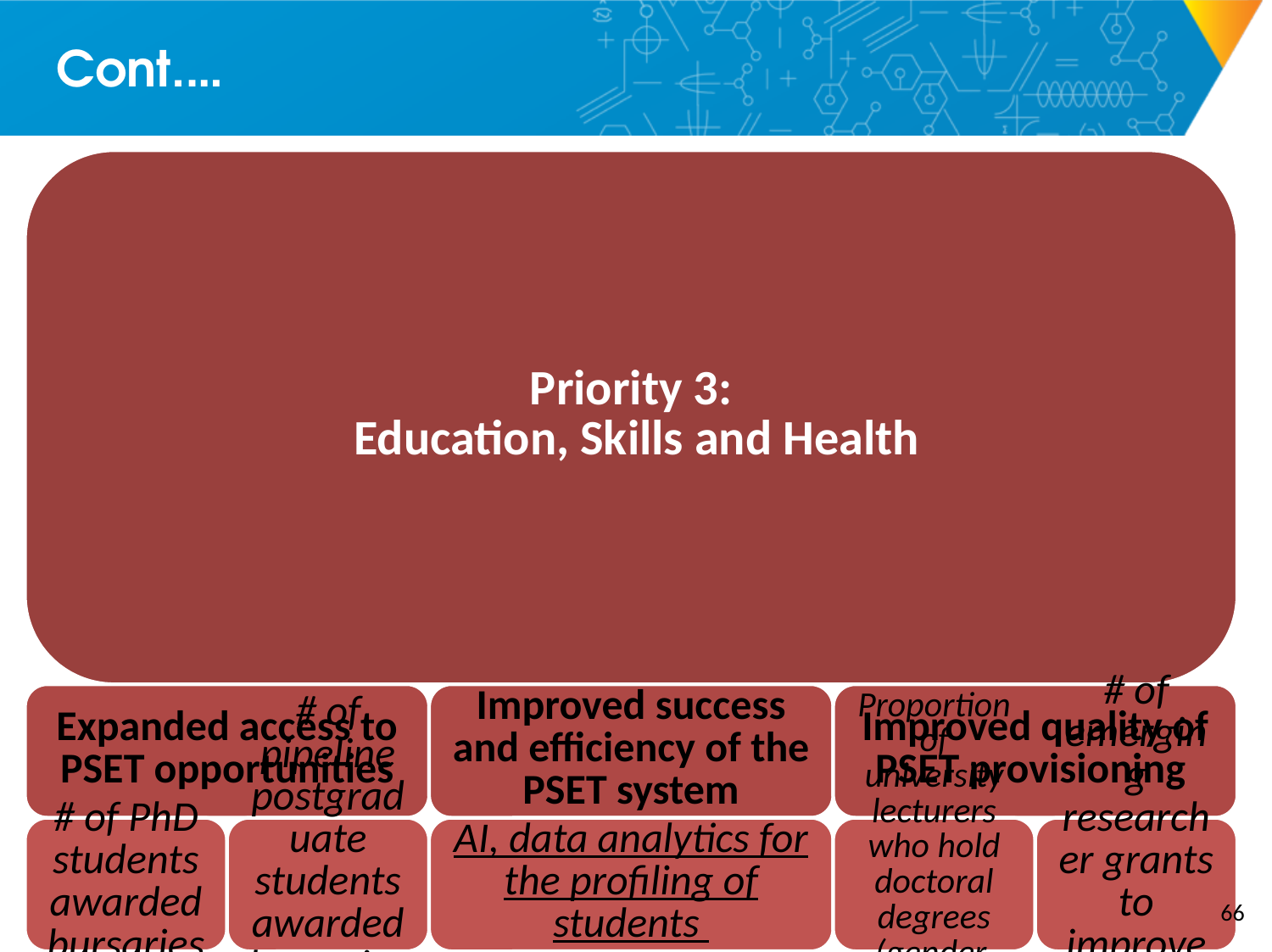

# Cont.…
Priority 3:
 Education, Skills and Health
Improved success and efficiency of the PSET system
AI, data analytics for the profiling of students
66